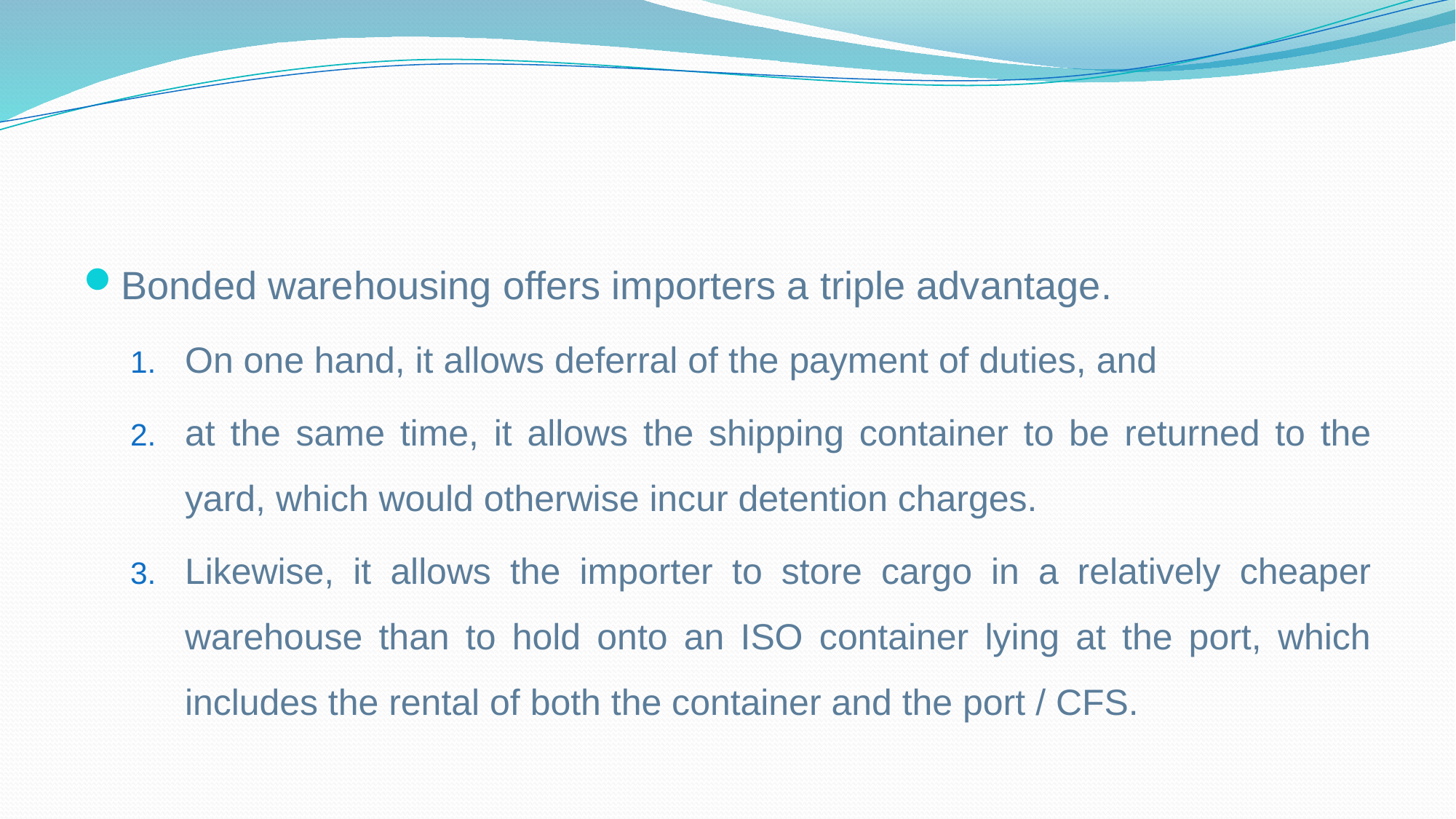

#
Bonded warehousing offers importers a triple advantage.
On one hand, it allows deferral of the payment of duties, and
at the same time, it allows the shipping container to be returned to the yard, which would otherwise incur detention charges.
Likewise, it allows the importer to store cargo in a relatively cheaper warehouse than to hold onto an ISO container lying at the port, which includes the rental of both the container and the port / CFS.